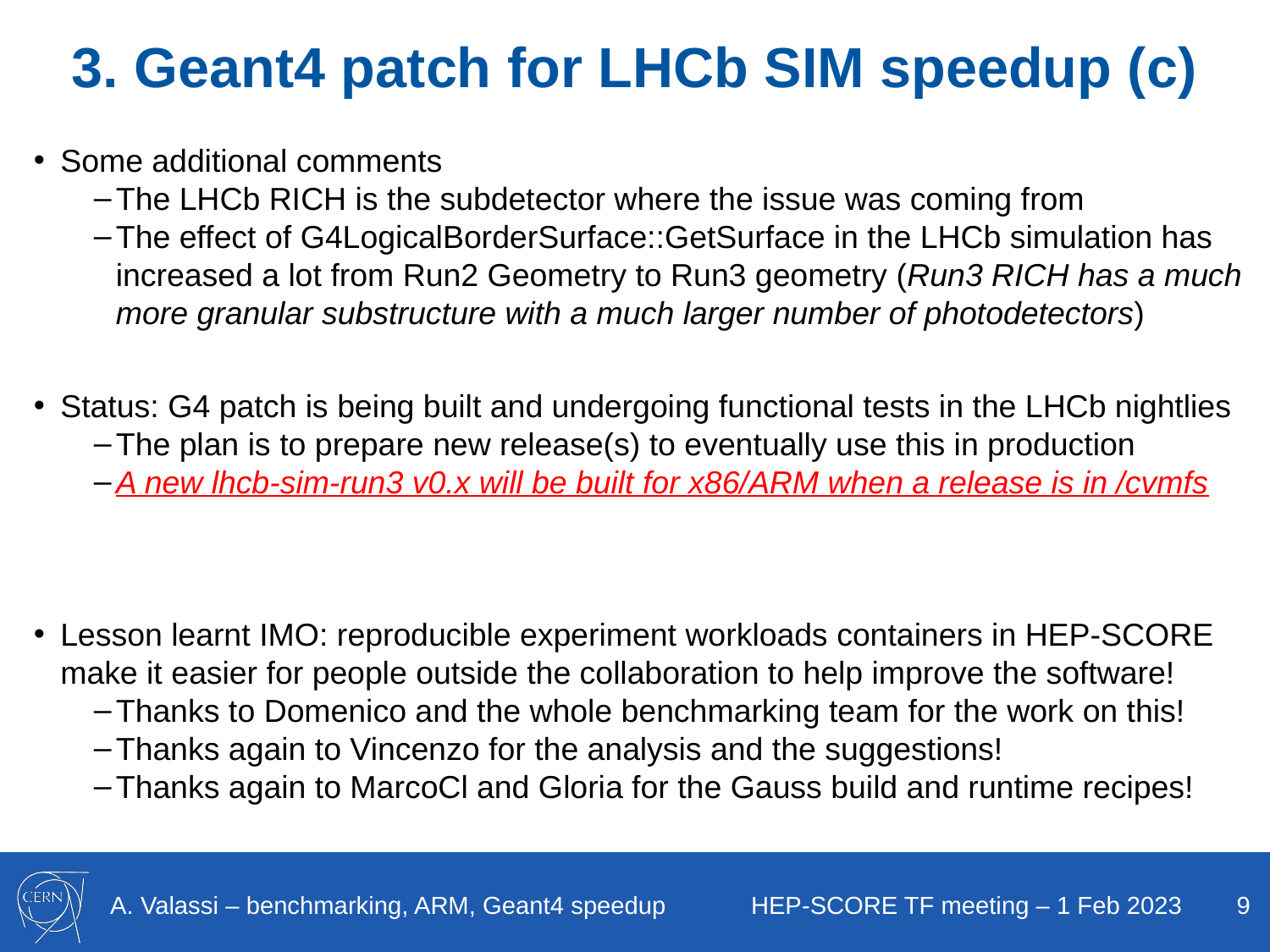

# 3. Geant4 patch for LHCb SIM speedup (c)
Some additional comments
The LHCb RICH is the subdetector where the issue was coming from
The effect of G4LogicalBorderSurface::GetSurface in the LHCb simulation has increased a lot from Run2 Geometry to Run3 geometry (Run3 RICH has a much more granular substructure with a much larger number of photodetectors)

Status: G4 patch is being built and undergoing functional tests in the LHCb nightlies
The plan is to prepare new release(s) to eventually use this in production
A new lhcb-sim-run3 v0.x will be built for x86/ARM when a release is in /cvmfs

Lesson learnt IMO: reproducible experiment workloads containers in HEP-SCORE make it easier for people outside the collaboration to help improve the software!
Thanks to Domenico and the whole benchmarking team for the work on this!
Thanks again to Vincenzo for the analysis and the suggestions!
Thanks again to MarcoCl and Gloria for the Gauss build and runtime recipes!